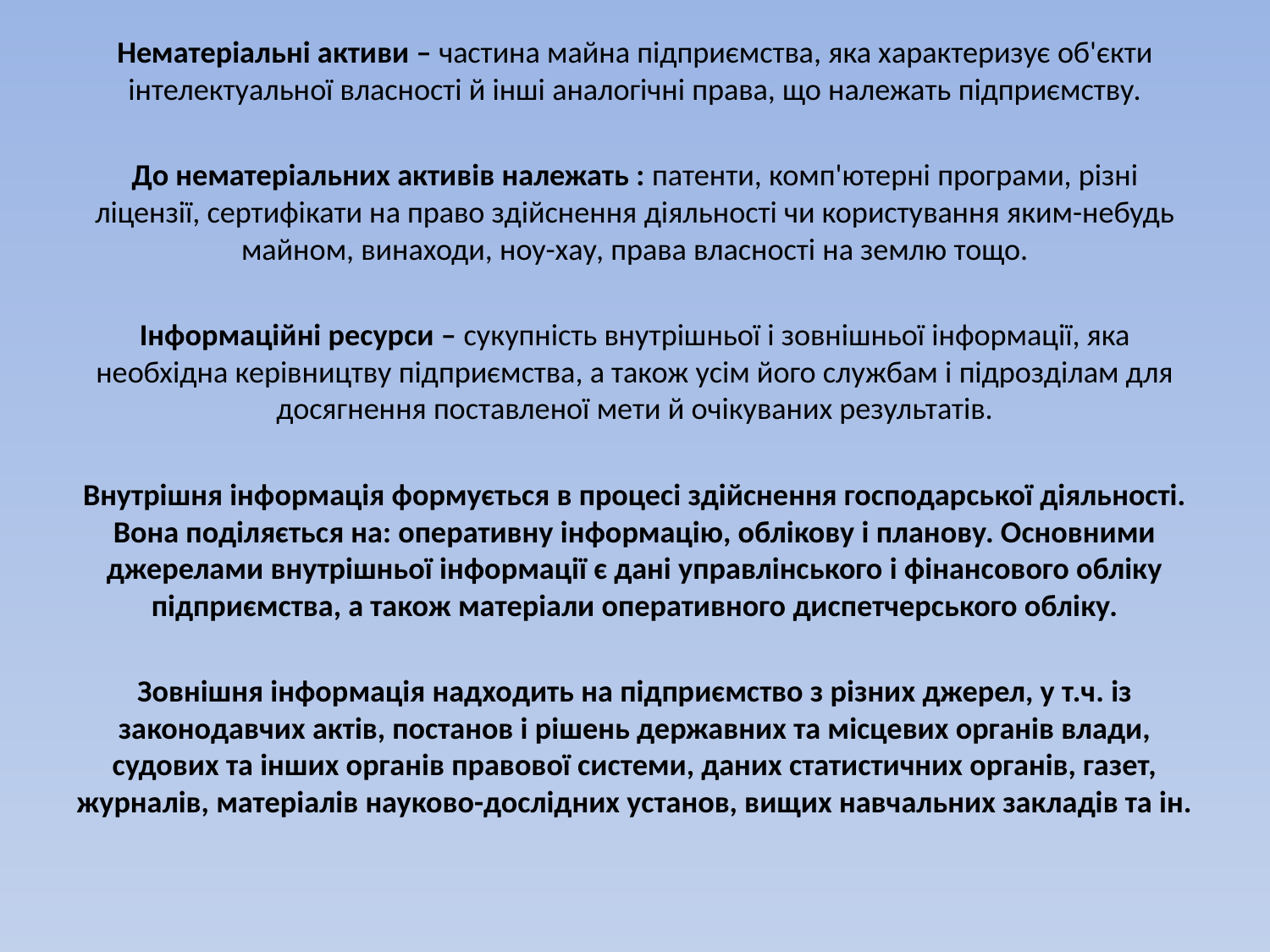

Нематеріальні активи – частина майна підприємства, яка характеризує об'єкти інтелектуальної власності й інші аналогічні права, що належать підприємству.

До нематеріальних активів належать : патенти, комп'ютерні програми, різні ліцензії, сертифікати на право здійснення діяльності чи користування яким-небудь майном, винаходи, ноу-хау, права власності на землю тощо.

Інформаційні ресурси – сукупність внутрішньої і зовнішньої інформації, яка необхідна керівництву підприємства, а також усім його службам і підрозділам для досягнення поставленої мети й очікуваних результатів.

Внутрішня інформація формується в процесі здійснення господарської діяльності. Вона поділяється на: оперативну інформацію, облікову і планову. Основними джерелами внутрішньої інформації є дані управлінського і фінансового обліку підприємства, а також матеріали оперативного диспетчерського обліку.

Зовнішня інформація надходить на підприємство з різних джерел, у т.ч. із законодавчих актів, постанов і рішень державних та місцевих органів влади, судових та інших органів правової системи, даних статистичних органів, газет, журналів, матеріалів науково-дослідних установ, вищих навчальних закладів та ін.